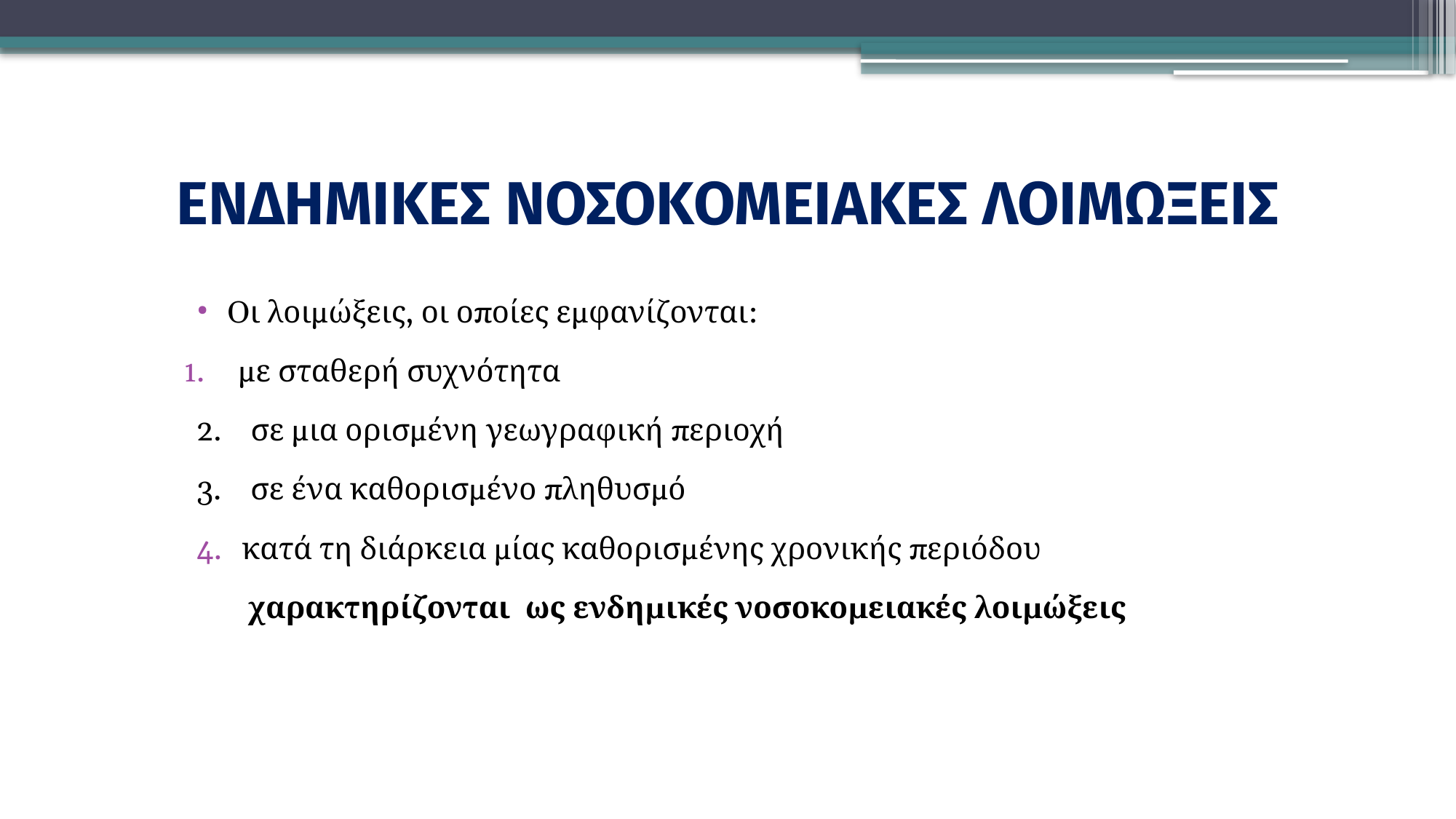

# ΕΝΔΗΜΙΚΕΣ ΝΟΣΟΚΟΜΕΙΑΚΕΣ ΛΟΙΜΩΞΕΙΣ
Οι λοιμώξεις, οι οποίες εμφανίζονται:
με σταθερή συχνότητα
2.    σε μια ορισμένη γεωγραφική περιοχή
3.    σε ένα καθορισμένο πληθυσμό
  κατά τη διάρκεια μίας καθορισμένης χρονικής περιόδου
       χαρακτηρίζονται  ως ενδημικές νοσοκομειακές λοιμώξεις